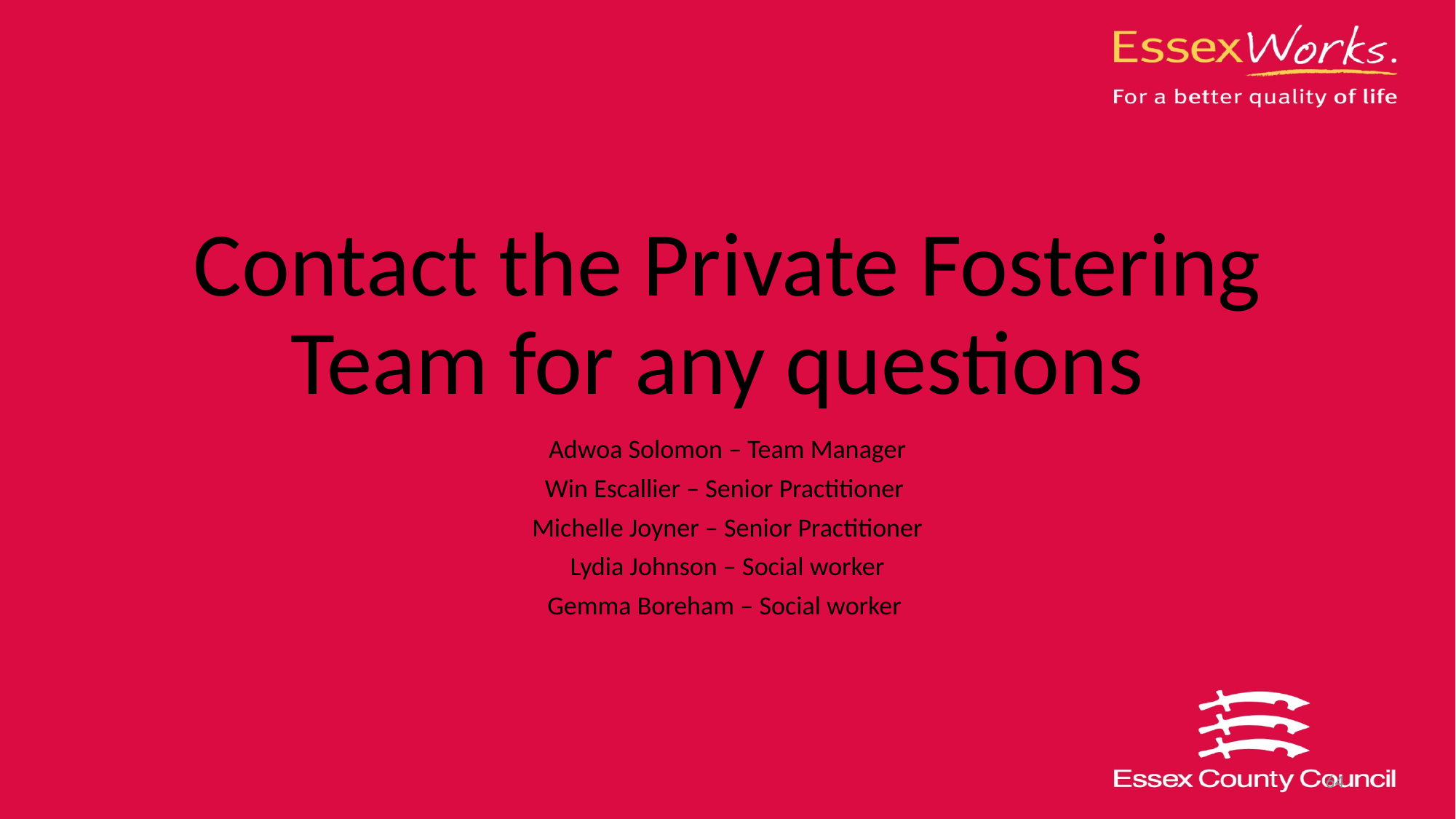

# Contact the Private Fostering Team for any questions
Adwoa Solomon – Team Manager
Win Escallier – Senior Practitioner
Michelle Joyner – Senior Practitioner
Lydia Johnson – Social worker
Gemma Boreham – Social worker
64